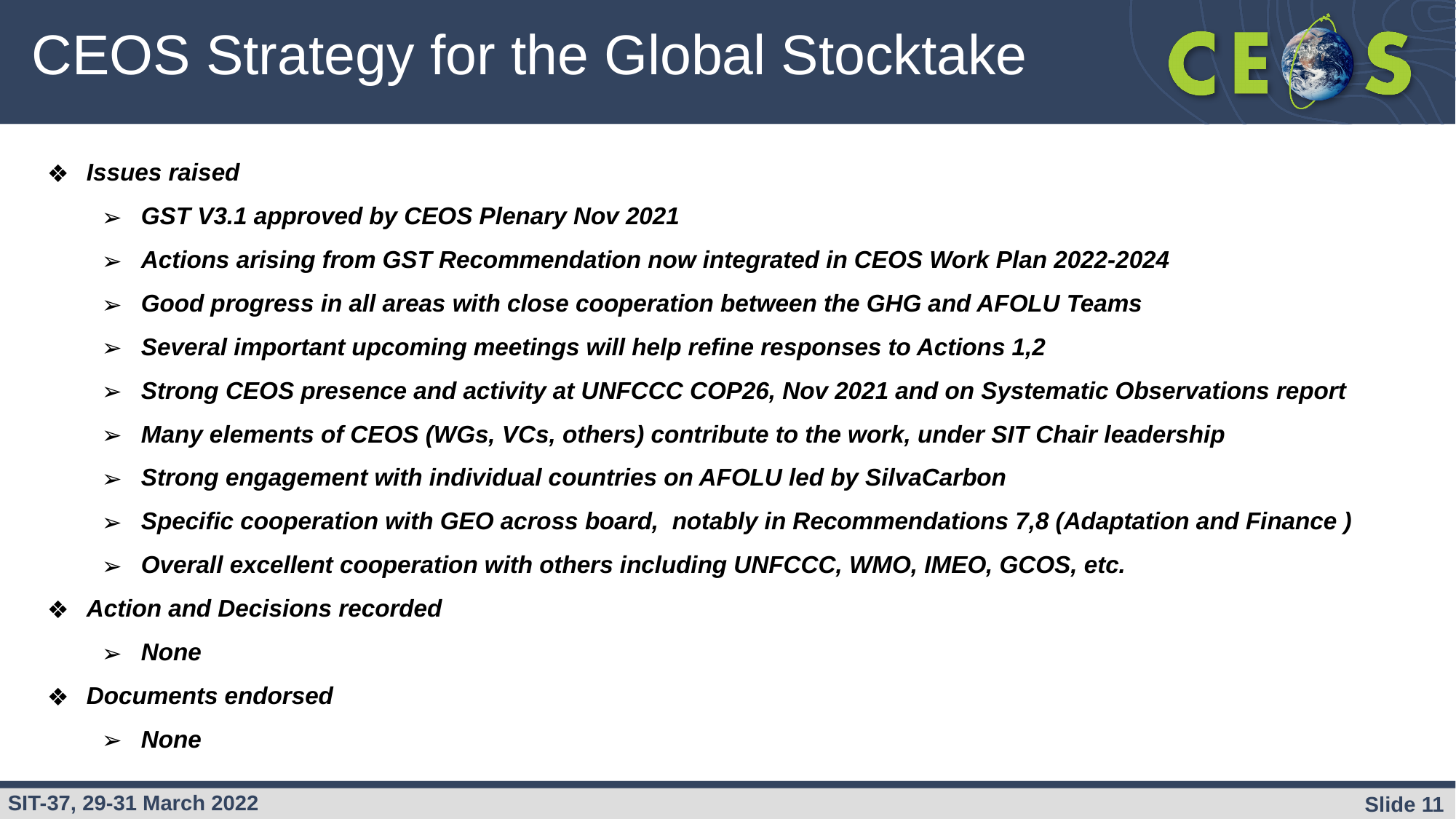

# CEOS Strategy for the Global Stocktake
Issues raised
GST V3.1 approved by CEOS Plenary Nov 2021
Actions arising from GST Recommendation now integrated in CEOS Work Plan 2022-2024
Good progress in all areas with close cooperation between the GHG and AFOLU Teams
Several important upcoming meetings will help refine responses to Actions 1,2
Strong CEOS presence and activity at UNFCCC COP26, Nov 2021 and on Systematic Observations report
Many elements of CEOS (WGs, VCs, others) contribute to the work, under SIT Chair leadership
Strong engagement with individual countries on AFOLU led by SilvaCarbon
Specific cooperation with GEO across board,  notably in Recommendations 7,8 (Adaptation and Finance )
Overall excellent cooperation with others including UNFCCC, WMO, IMEO, GCOS, etc.
Action and Decisions recorded
None
Documents endorsed
None